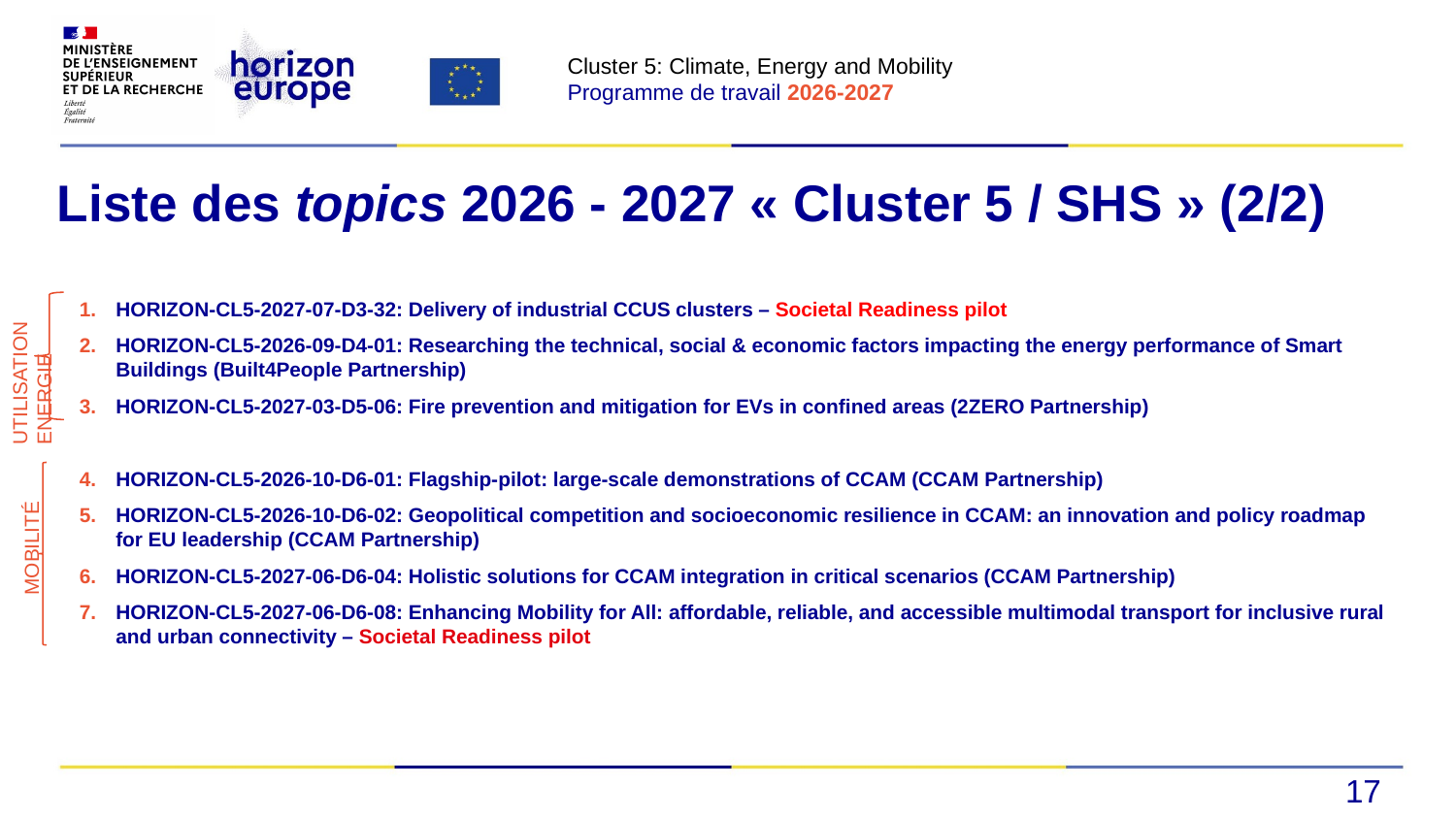

Cluster 5: Climate, Energy and Mobility
Programme de travail 2026-2027

# Liste des topics 2026 - 2027 « Cluster 5 / SHS » (2/2)
Utilisation Energie
HORIZON-CL5-2027-07-D3-32: Delivery of industrial CCUS clusters – Societal Readiness pilot
HORIZON-CL5-2026-09-D4-01: Researching the technical, social & economic factors impacting the energy performance of Smart Buildings (Built4People Partnership)
HORIZON-CL5-2027-03-D5-06: Fire prevention and mitigation for EVs in confined areas (2ZERO Partnership)

HORIZON-CL5-2026-10-D6-01: Flagship-pilot: large-scale demonstrations of CCAM (CCAM Partnership)
HORIZON-CL5-2026-10-D6-02: Geopolitical competition and socioeconomic resilience in CCAM: an innovation and policy roadmap for EU leadership (CCAM Partnership)
HORIZON-CL5-2027-06-D6-04: Holistic solutions for CCAM integration in critical scenarios (CCAM Partnership)
HORIZON-CL5-2027-06-D6-08: Enhancing Mobility for All: affordable, reliable, and accessible multimodal transport for inclusive rural and urban connectivity – Societal Readiness pilot

Mobilité
17